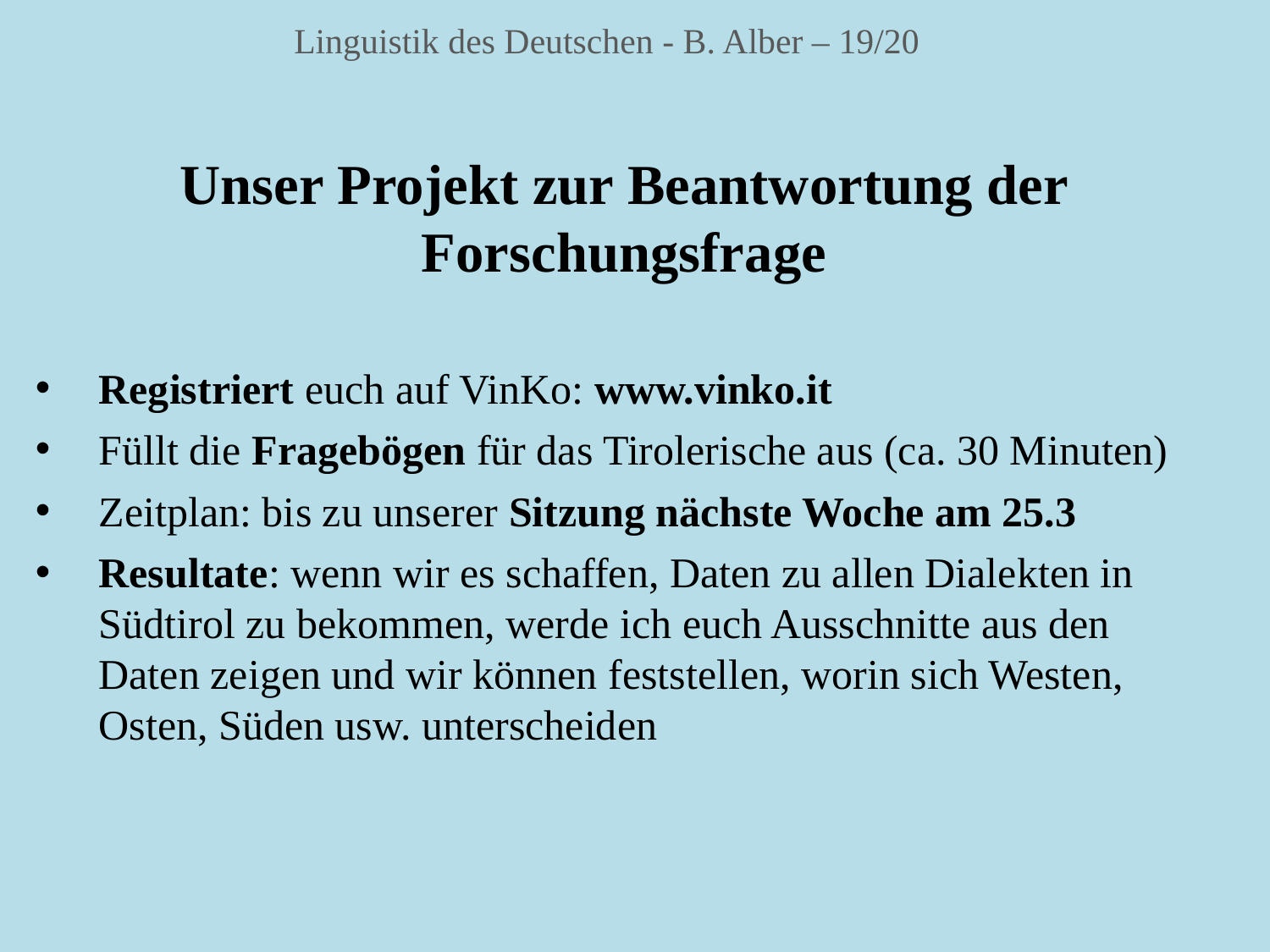

Linguistik des Deutschen - B. Alber – 19/20
Unser Projekt zur Beantwortung der Forschungsfrage

Registriert euch auf VinKo: www.vinko.it
Füllt die Fragebögen für das Tirolerische aus (ca. 30 Minuten)
Zeitplan: bis zu unserer Sitzung nächste Woche am 25.3
Resultate: wenn wir es schaffen, Daten zu allen Dialekten in Südtirol zu bekommen, werde ich euch Ausschnitte aus den Daten zeigen und wir können feststellen, worin sich Westen, Osten, Süden usw. unterscheiden